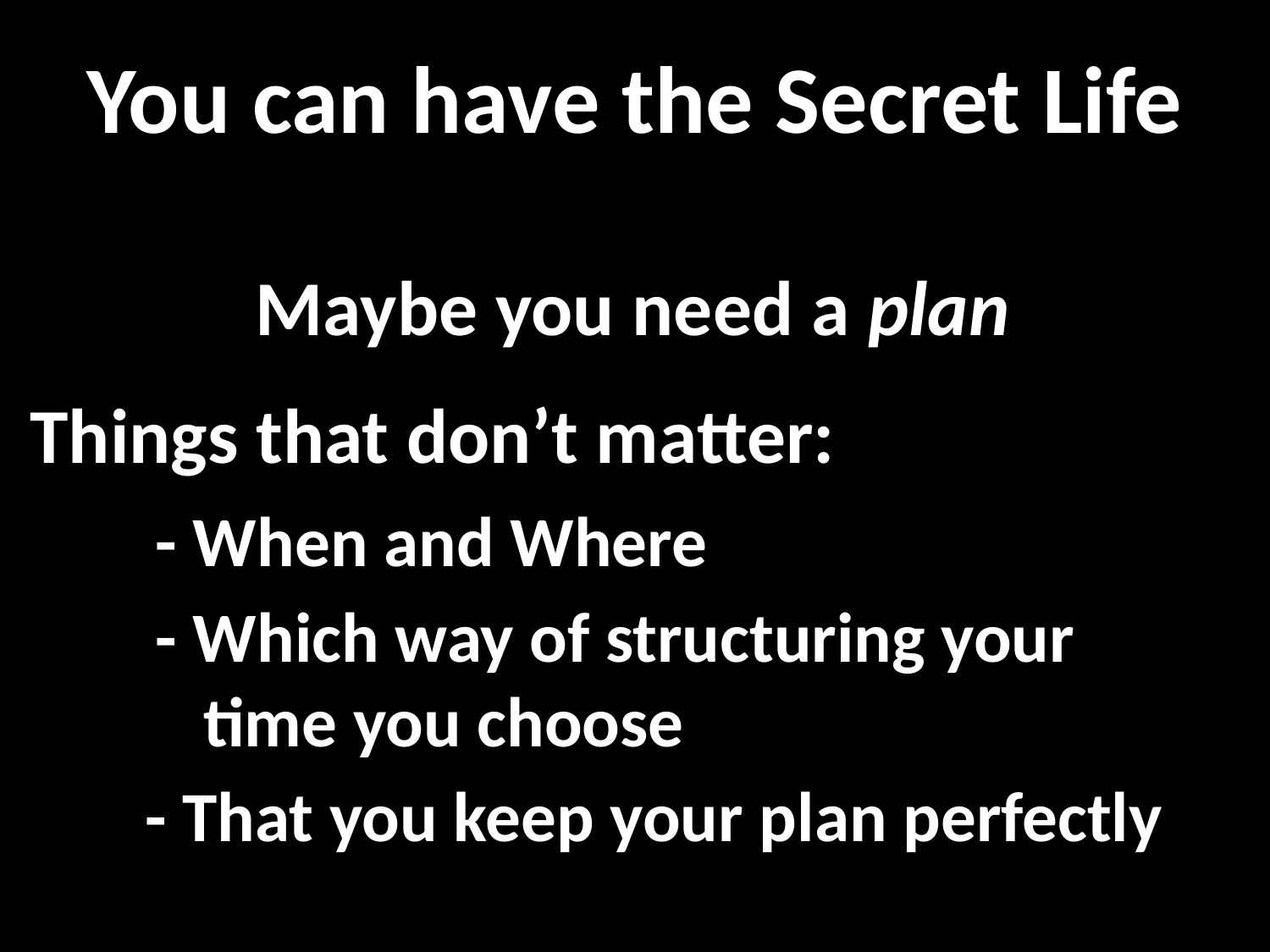

You can have the Secret Life
Maybe you need a plan
 Things that don’t matter:
 - When and Where
 - Which way of structuring your
    time you choose
 - That you keep your plan perfectly